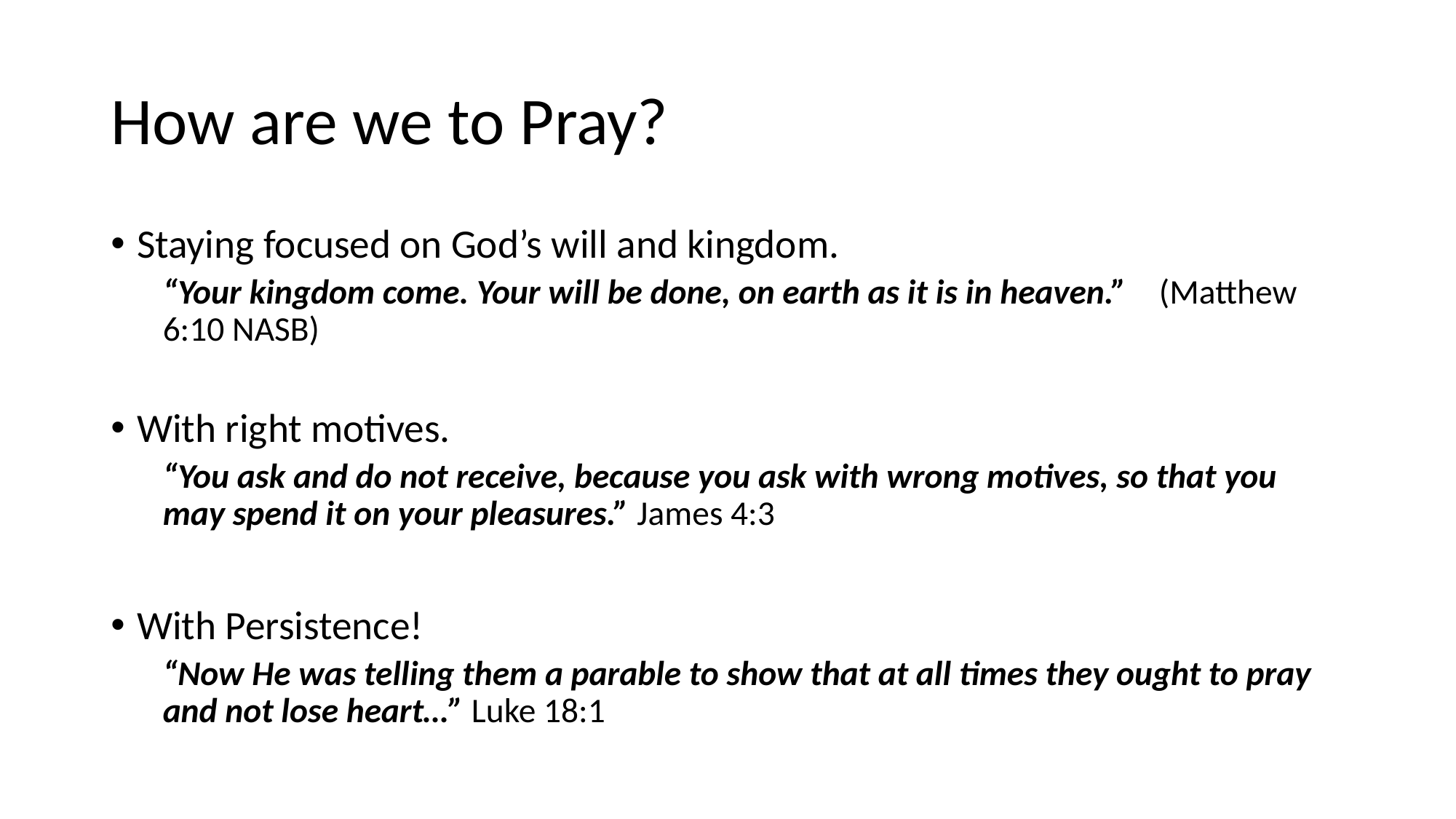

# How are we to Pray?
Staying focused on God’s will and kingdom.
“Your kingdom come. Your will be done, on earth as it is in heaven.”    (Matthew 6:10 NASB)

With right motives.
“You ask and do not receive, because you ask with wrong motives, so that you may spend it on your pleasures.” James 4:3

With Persistence!
“Now He was telling them a parable to show that at all times they ought to pray and not lose heart…” Luke 18:1